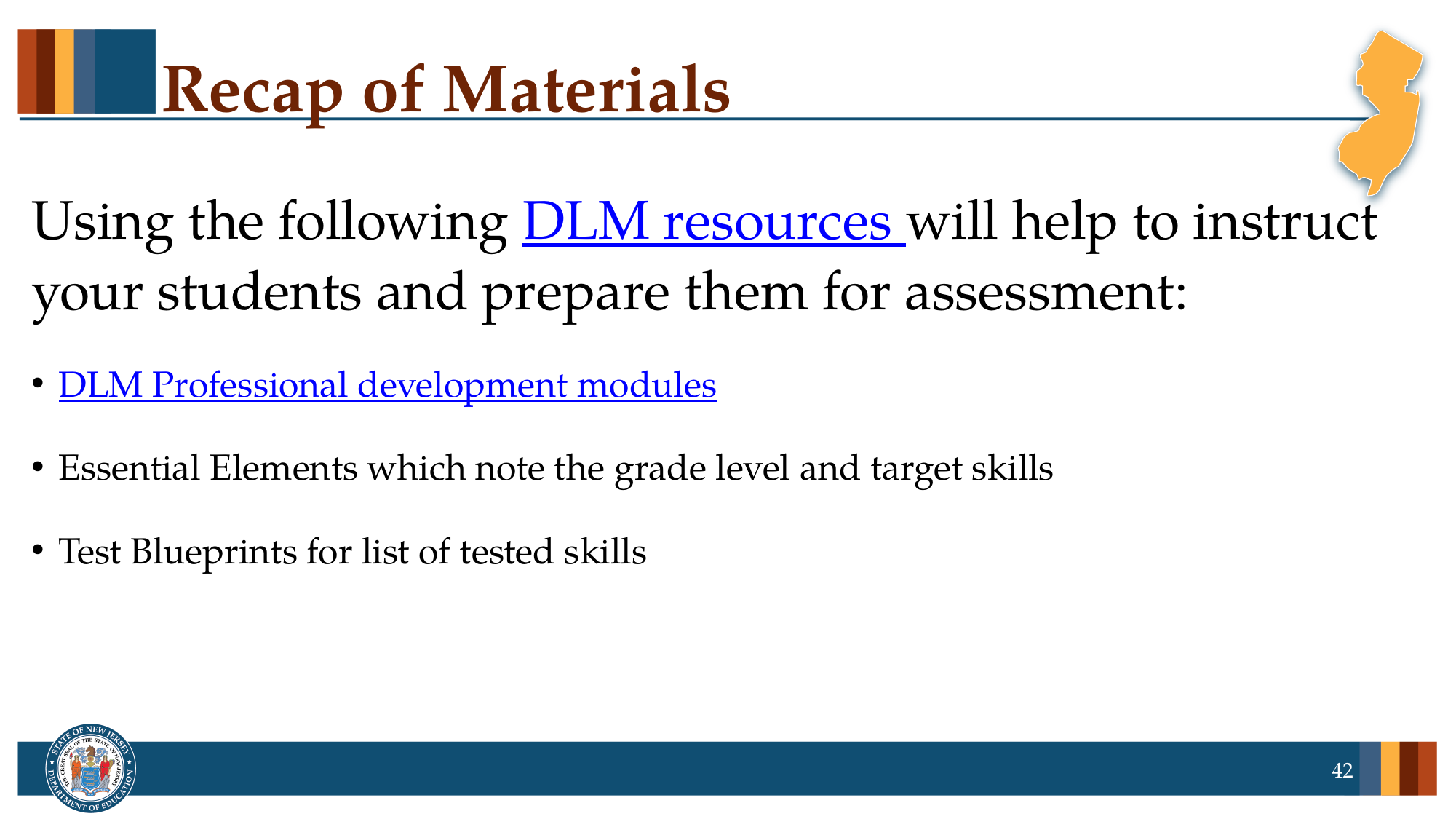

# Recap of Materials
Using the following DLM resources will help to instruct your students and prepare them for assessment:
DLM Professional development modules
Essential Elements which note the grade level and target skills
Test Blueprints for list of tested skills
42